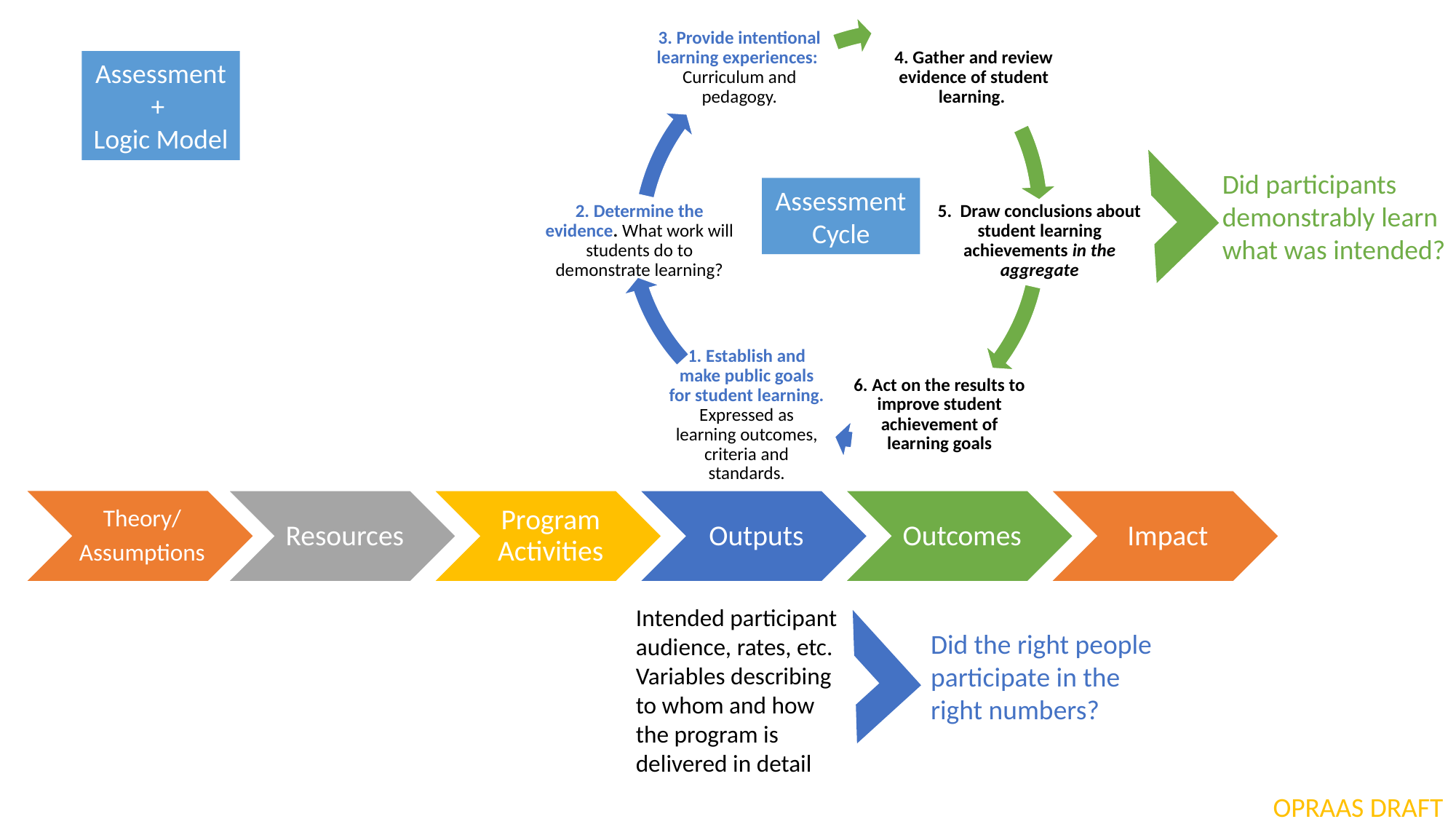

4. Gather and review evidence of student learning.
5.  Draw conclusions about student learning achievements in the aggregate
6. Act on the results to improve student achievement of learning goals
1. Establish and make public goals for student learning. Expressed as learning outcomes, criteria and standards.
2. Determine the evidence. What work will students do to demonstrate learning?
3. Provide intentional learning experiences:  Curriculum and pedagogy.
Assessment +
Logic Model
Did participants demonstrably learn what was intended?

Theory/
Assumptions
Resources
Program Activities
Outputs
Outcomes
Impact
Assessment Cycle
Intended participant audience, rates, etc. Variables describing to whom and how the program is delivered in detail
Did the right people participate in the right numbers?

OPRAAS DRAFT